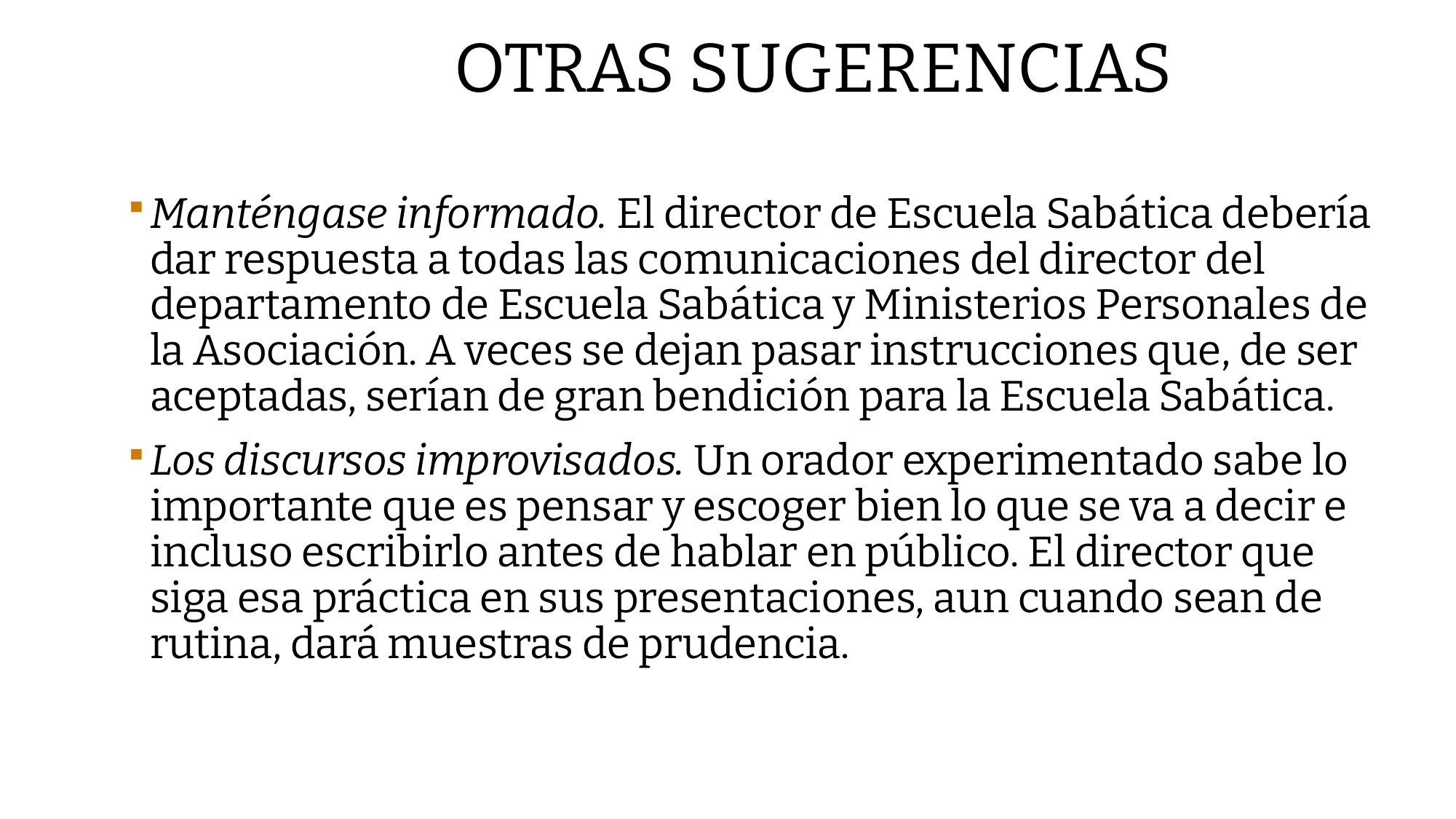

# Otras sugerencias
Manténgase informado. El director de Escuela Sabática debería dar respuesta a todas las comunicaciones del director del departamento de Escuela Sabática y Ministerios Personales de la Asociación. A veces se dejan pasar instrucciones que, de ser aceptadas, serían de gran bendición para la Escuela Sabática.
Los discursos improvisados. Un orador experimentado sabe lo importante que es pensar y escoger bien lo que se va a decir e incluso escribirlo antes de hablar en público. El director que siga esa práctica en sus presentaciones, aun cuando sean de rutina, dará muestras de prudencia.